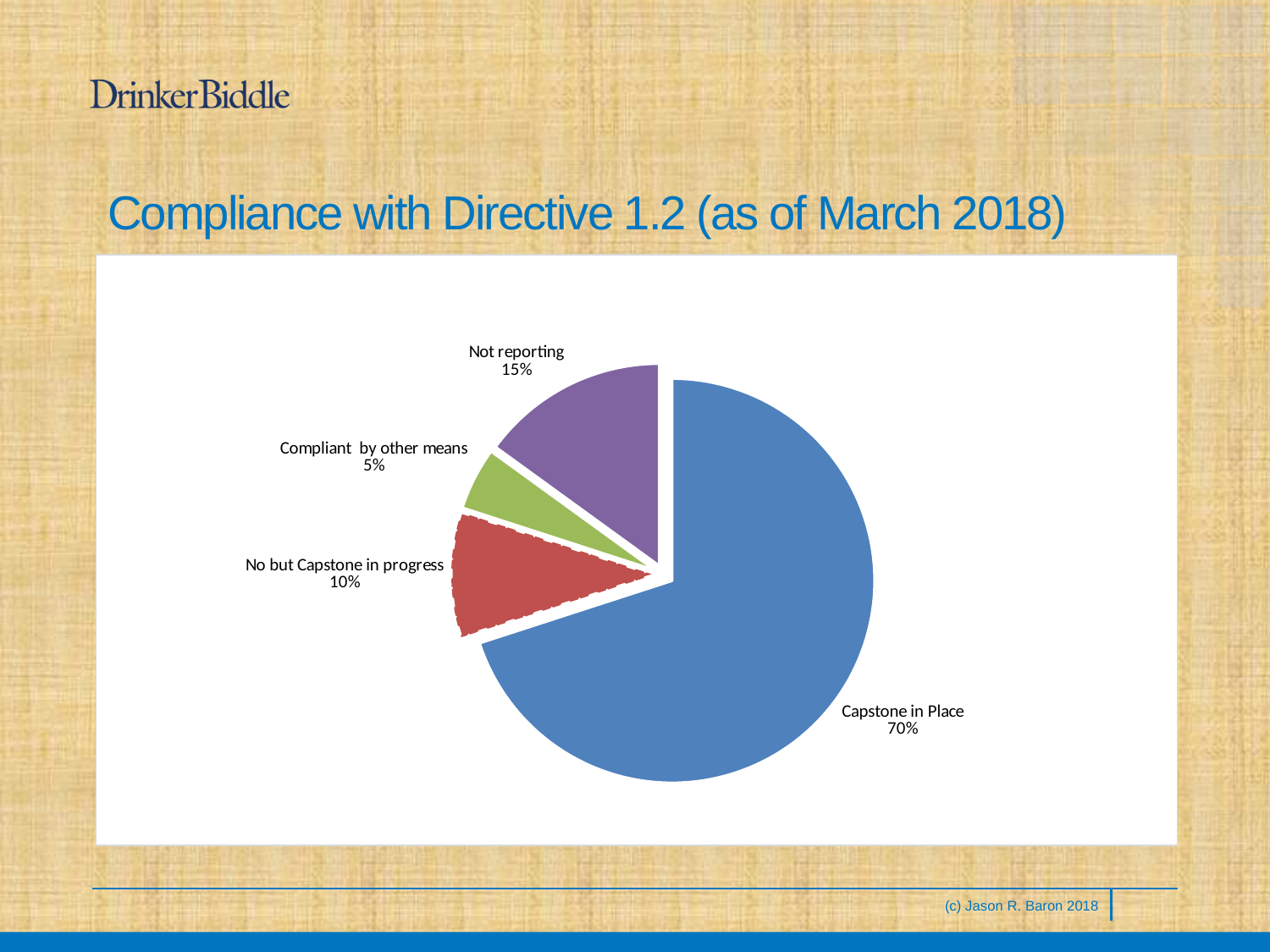

# Compliance with Directive 1.2 (as of March 2018)

### Chart

| Category | Agencies in Compliance with 1.2 |
|---|---|
| Capstone in Place | 70.0 |
| No but Capstone in progress | 10.0 |
| Compliant  by other means | 5.0 |
| Not reporting | 15.0 |
(c) Jason R. Baron 2018